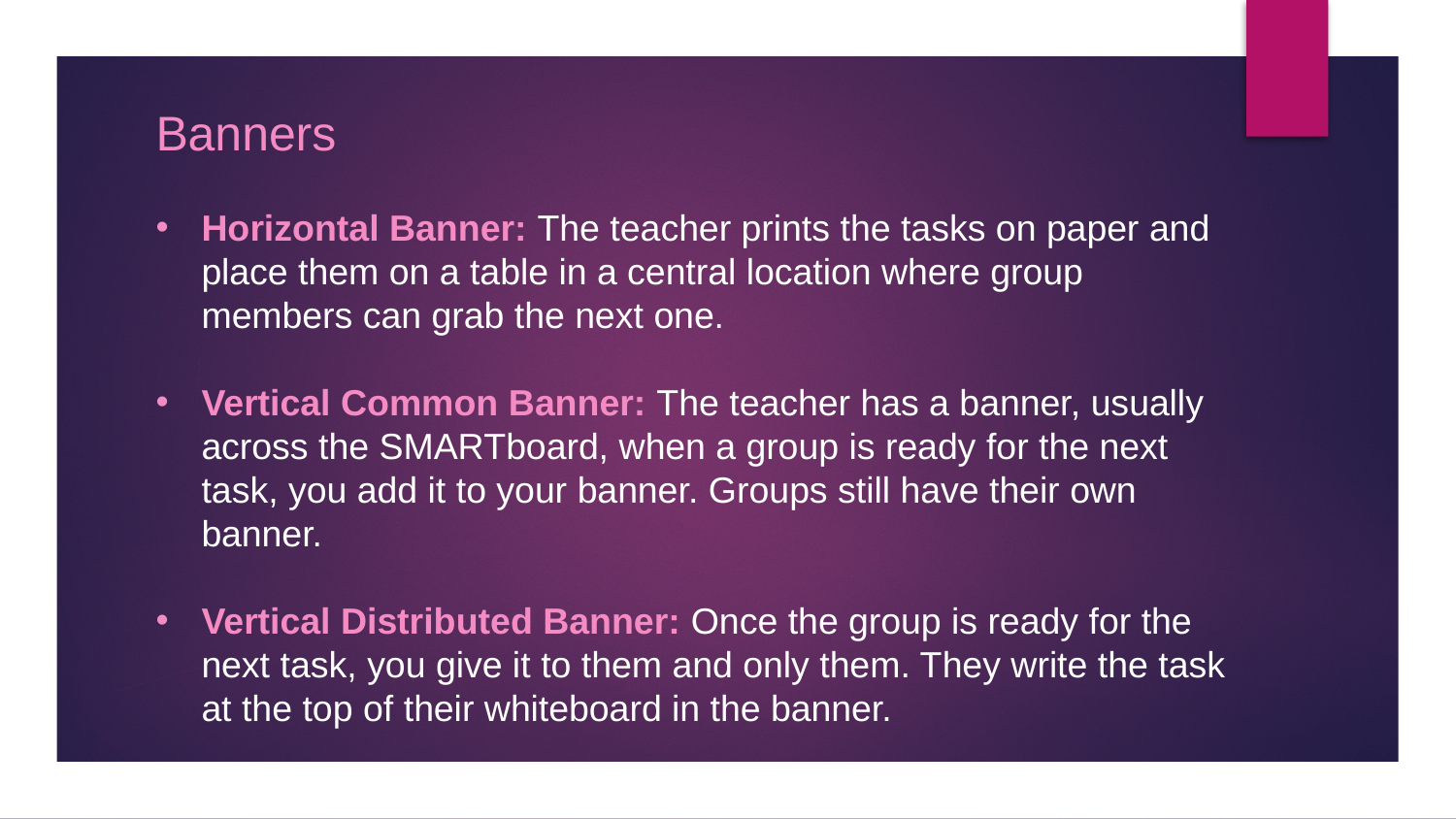

Banners

Horizontal Banner: The teacher prints the tasks on paper and place them on a table in a central location where group members can grab the next one.

Vertical Common Banner: The teacher has a banner, usually across the SMARTboard, when a group is ready for the next task, you add it to your banner. Groups still have their own banner.

Vertical Distributed Banner: Once the group is ready for the next task, you give it to them and only them. They write the task at the top of their whiteboard in the banner.